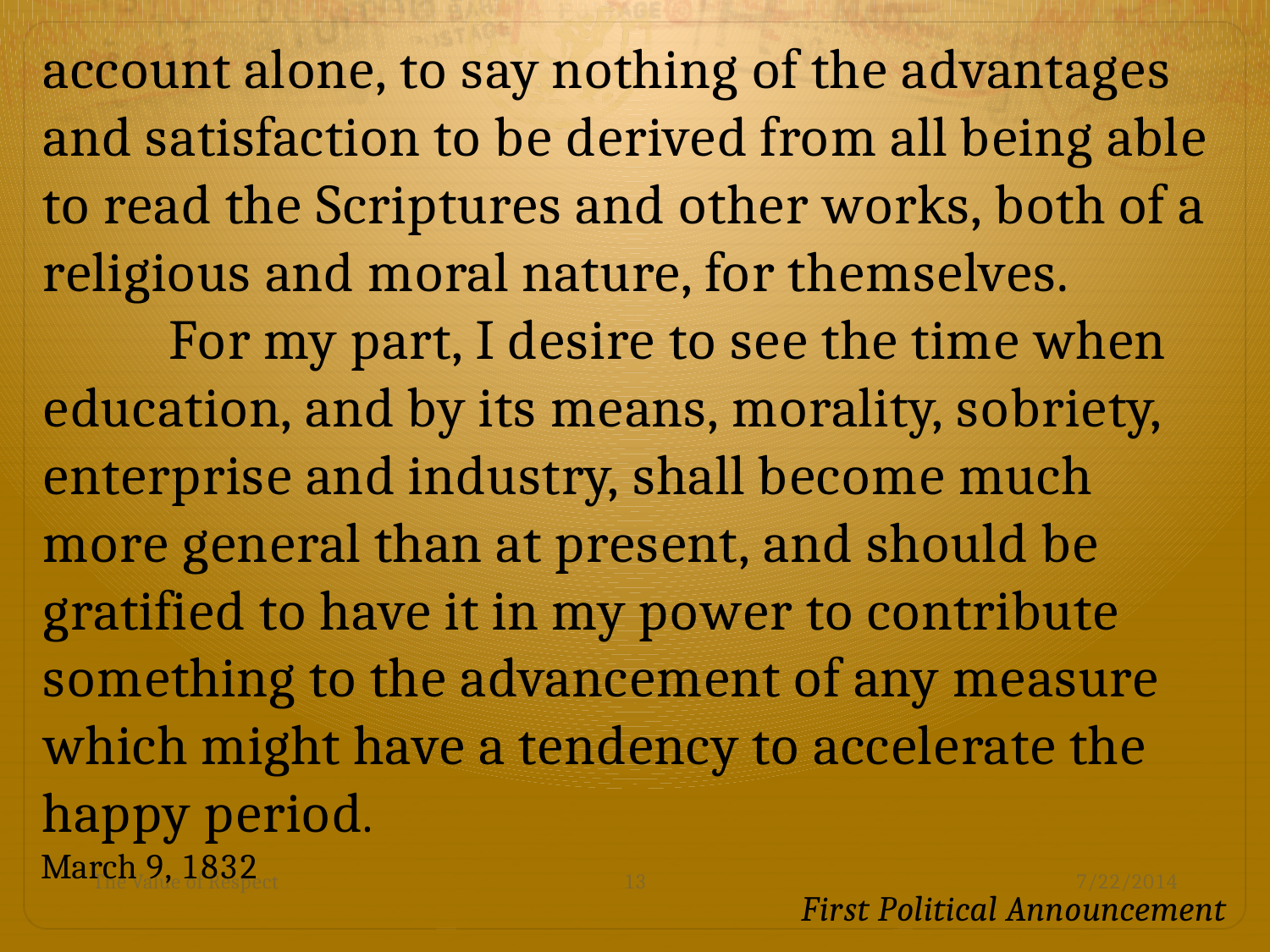

account alone, to say nothing of the advantages and satisfaction to be derived from all being able to read the Scriptures and other works, both of a religious and moral nature, for themselves.
	For my part, I desire to see the time when education, and by its means, morality, sobriety, enterprise and industry, shall become much more general than at present, and should be gratified to have it in my power to contribute something to the advancement of any measure which might have a tendency to accelerate the happy period. 							March 9, 1832
First Political Announcement
The Value of Respect
13
7/22/2014